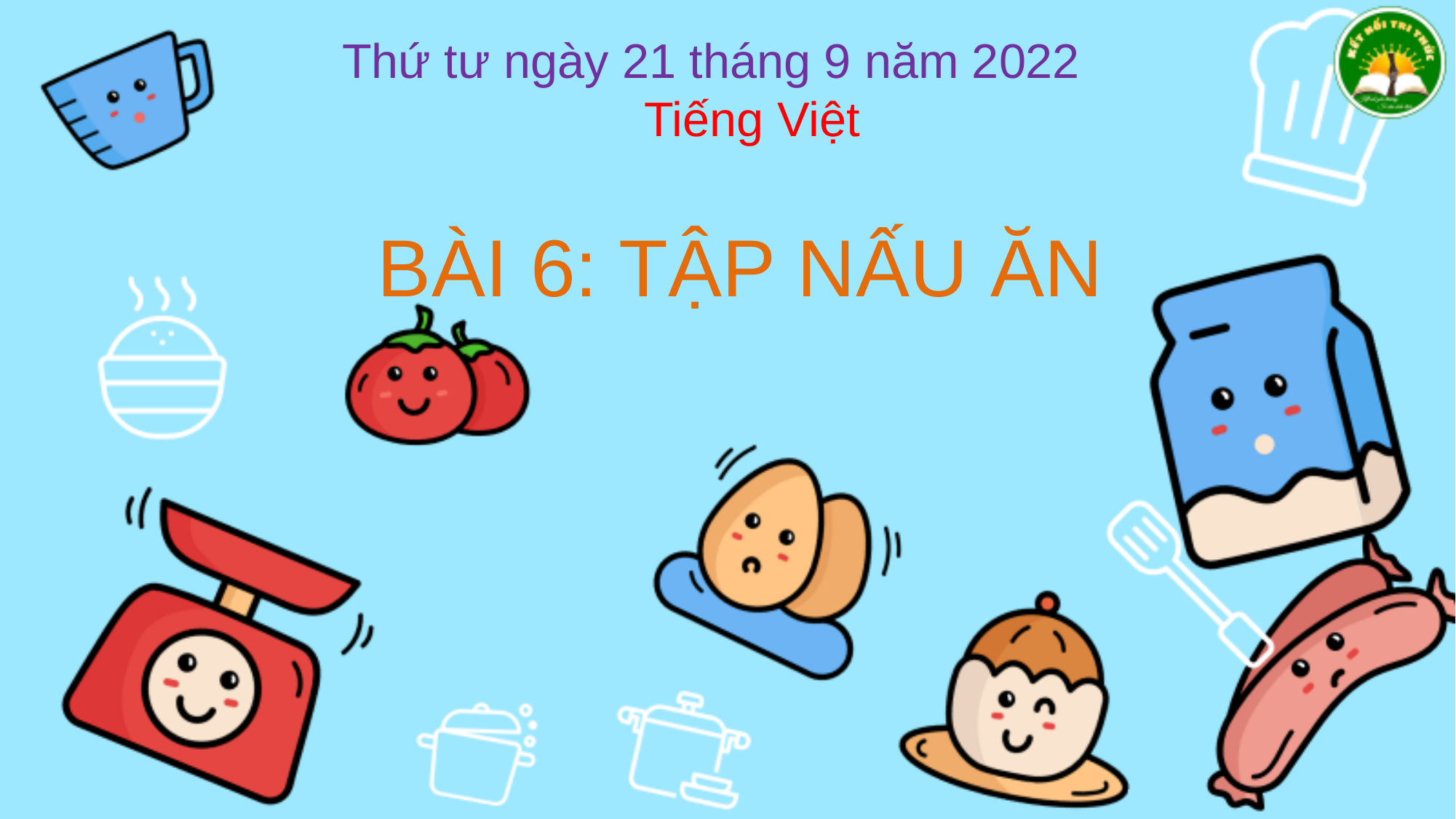

Thứ tư ngày 21 tháng 9 năm 2022
Tiếng Việt
BÀI 6: TẬP NẤU ĂN